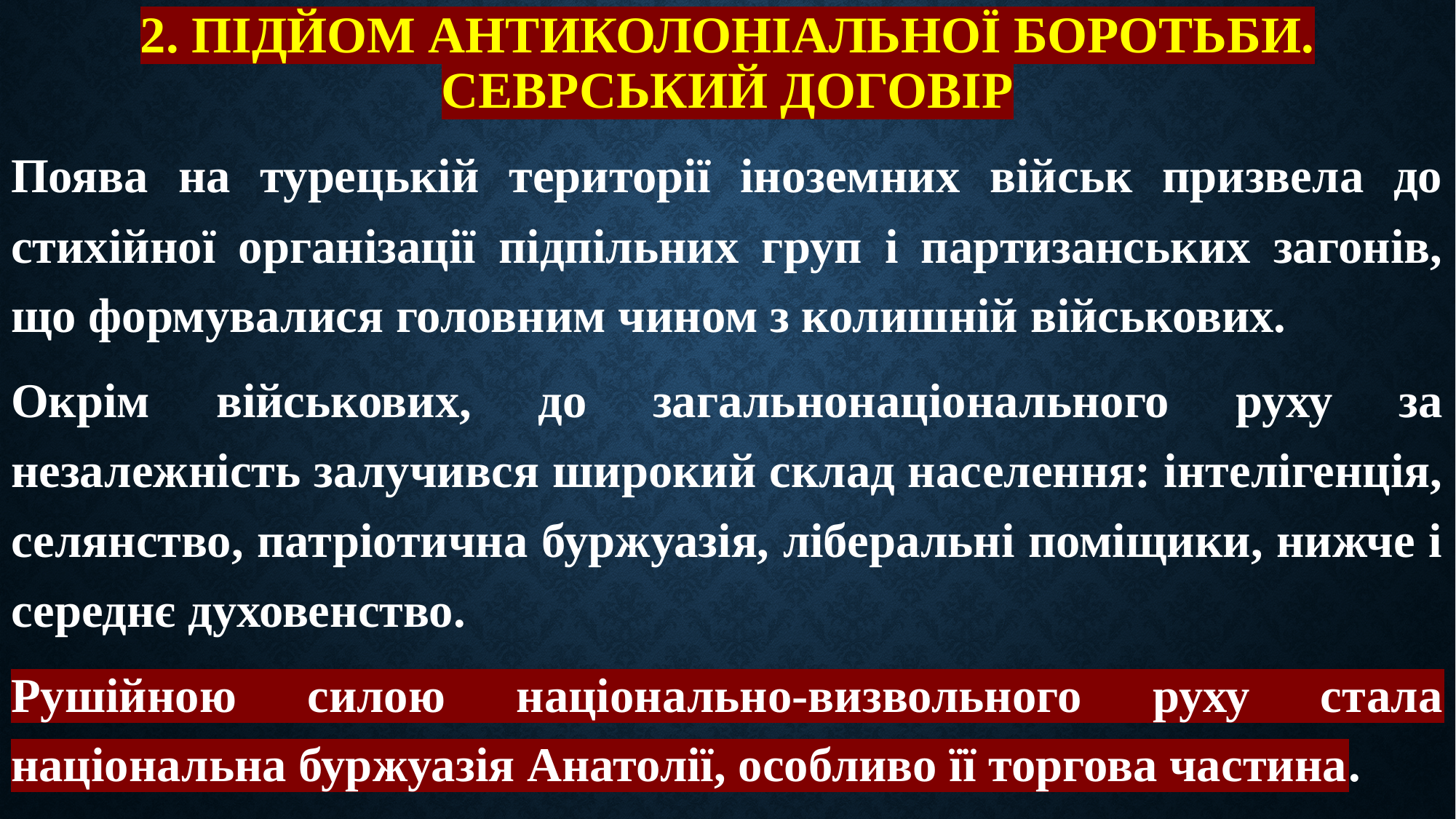

# 2. Підйом антиколоніальної боротьби. Севрський договір
Поява на турецькій території іноземних військ призвела до стихійної організації підпільних груп і партизанських загонів, що формувалися головним чином з колишній військових.
Окрім військових, до загальнонаціонального руху за незалежність залучився широкий склад населення: інтелігенція, селянство, патріотична буржуазія, ліберальні поміщики, нижче і середнє духовенство.
Рушійною силою національно-визвольного руху стала національна буржуазія Анатолії, особливо її торгова частина.